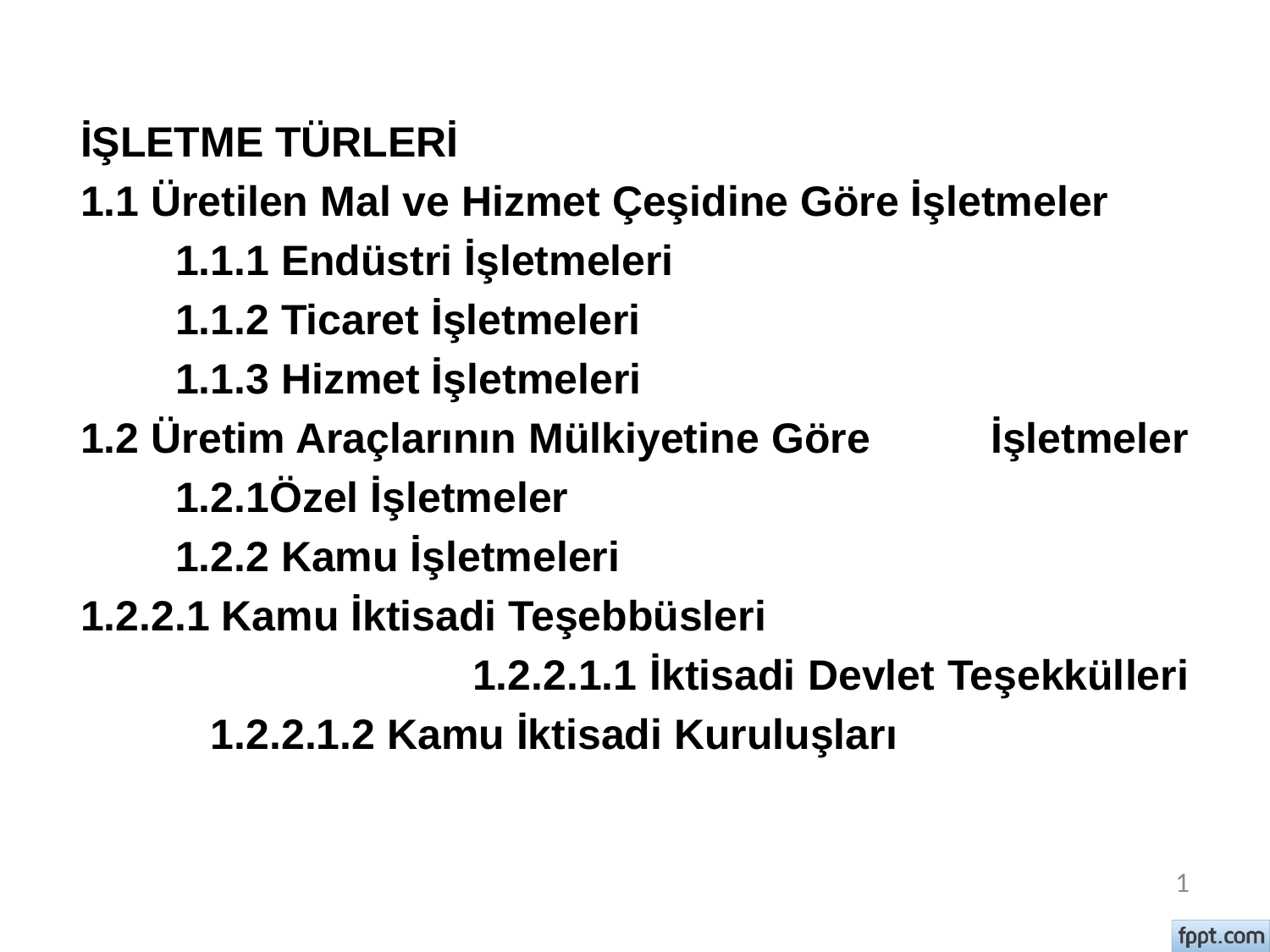

# İKİNCİ BÖLÜM: İŞLETME TÜRLERİ
İŞLETME TÜRLERİ
1.1 Üretilen Mal ve Hizmet Çeşidine Göre İşletmeler
        1.1.1 Endüstri İşletmeleri
        1.1.2 Ticaret İşletmeleri
        1.1.3 Hizmet İşletmeleri
1.2 Üretim Araçlarının Mülkiyetine Göre          İşletmeler
        1.2.1Özel İşletmeler
        1.2.2 Kamu İşletmeleri
1.2.2.1 Kamu İktisadi Teşebbüsleri
		           1.2.2.1.1 İktisadi Devlet Teşekkülleri
           1.2.2.1.2 Kamu İktisadi Kuruluşları

1